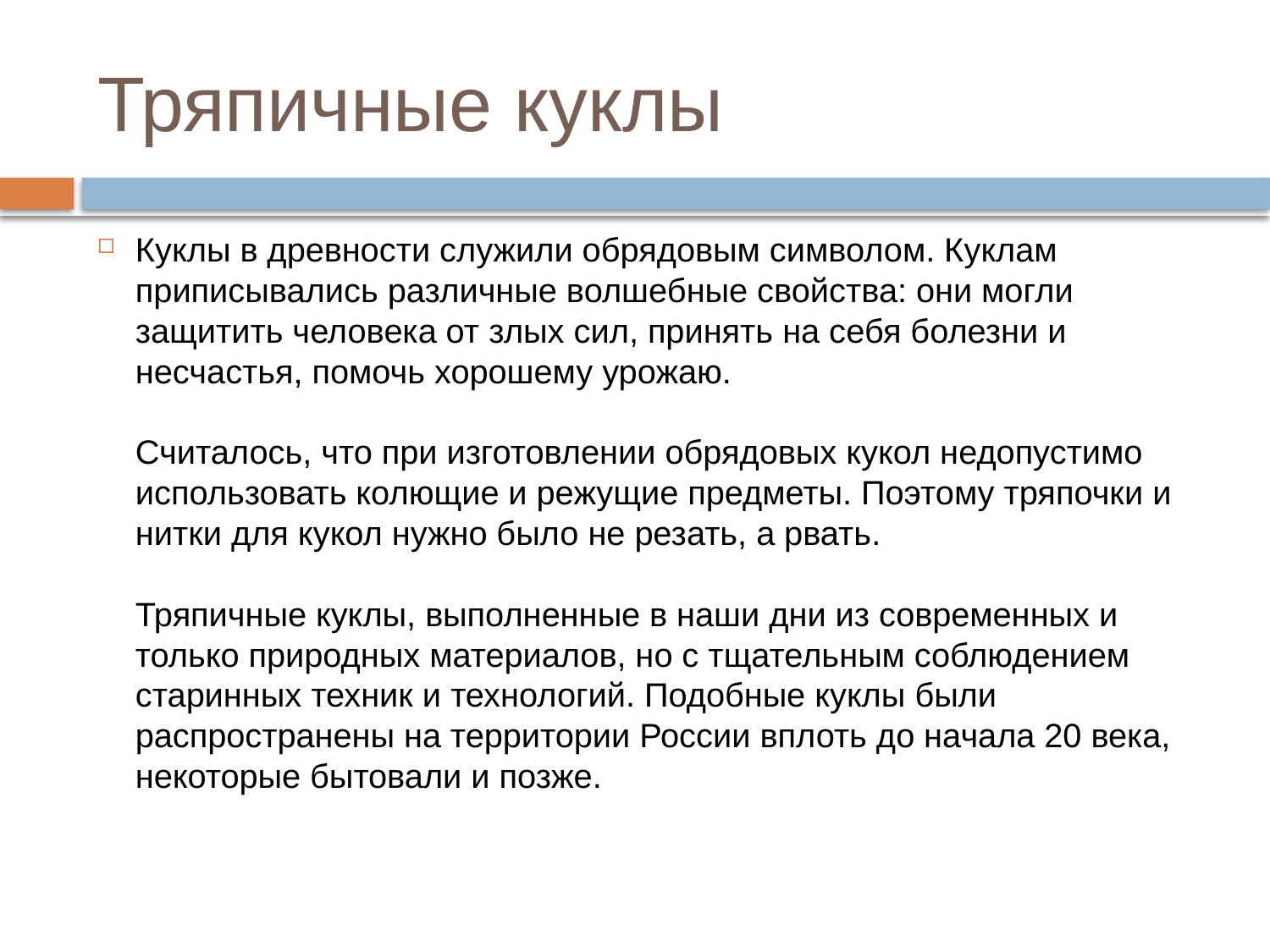

# Тряпичные куклы
Куклы в древности служили обрядовым символом. Куклам приписывались различные волшебные свойства: они могли защитить человека от злых сил, принять на себя болезни и несчастья, помочь хорошему урожаю. 
Считалось, что при изготовлении обрядовых кукол недопустимо использовать колющие и режущие предметы. Поэтому тряпочки и нитки для кукол нужно было не резать, а рвать. 
Тряпичные куклы, выполненные в наши дни из современных и только природных материалов, но с тщательным соблюдением старинных техник и технологий. Подобные куклы были распространены на территории России вплоть до начала 20 века, некоторые бытовали и позже.